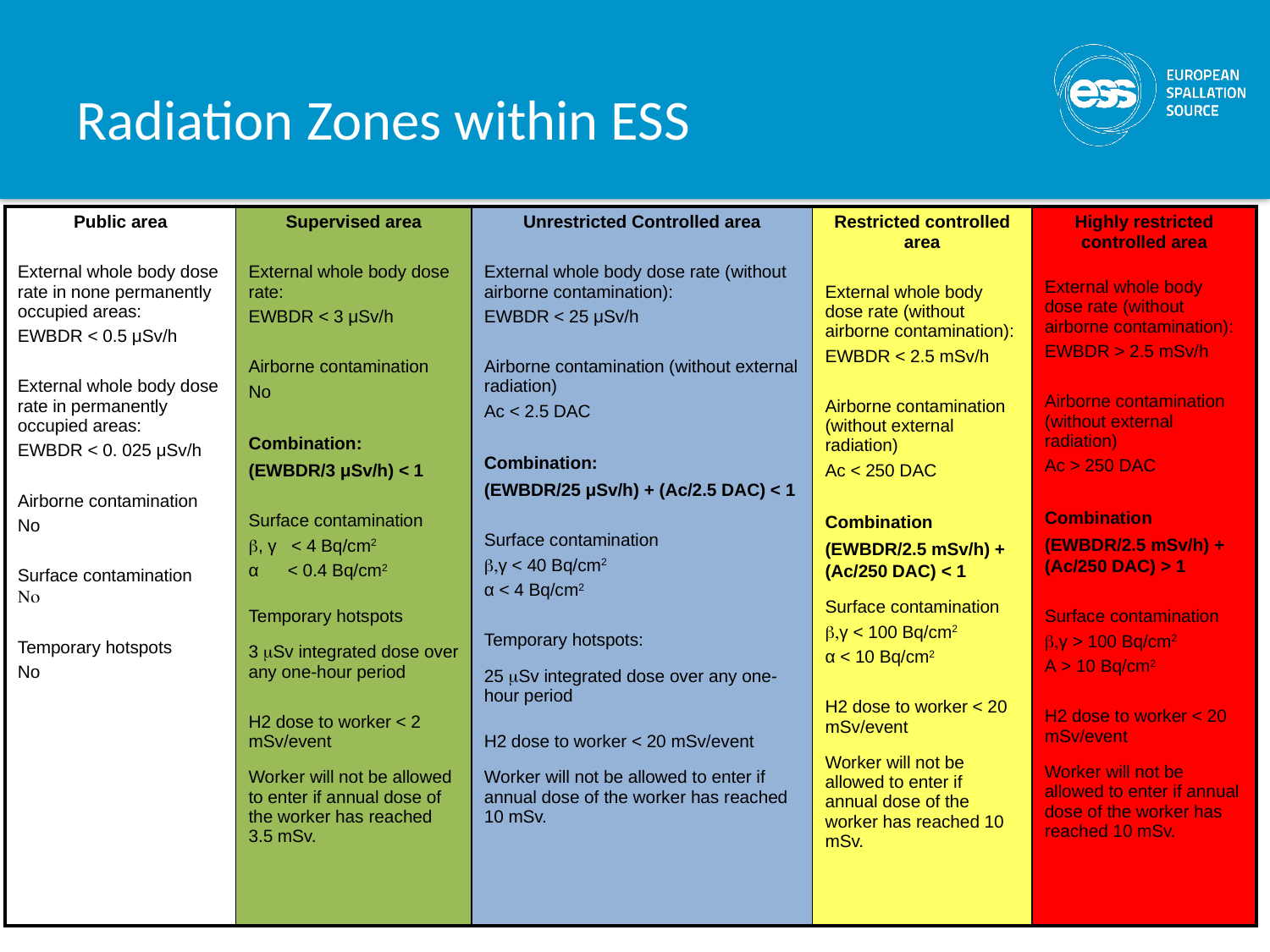

# Radiation Zones within ESS
| Public area External whole body dose rate in none permanently occupied areas: EWBDR < 0.5 μSv/h External whole body dose rate in permanently occupied areas: EWBDR < 0. 025 μSv/h Airborne contamination No Surface contamination Νο Temporary hotspots No | Supervised area External whole body dose rate: EWBDR < 3 μSv/h Airborne contamination No Combination: (EWBDR/3 μSv/h) < 1 Surface contamination β, γ < 4 Bq/cm2 α < 0.4 Bq/cm2 Temporary hotspots 3 μSv integrated dose over any one-hour period H2 dose to worker < 2 mSv/event Worker will not be allowed to enter if annual dose of the worker has reached 3.5 mSv. | Unrestricted Controlled area External whole body dose rate (without airborne contamination): EWBDR < 25 μSv/h Airborne contamination (without external radiation) Ac < 2.5 DAC Combination: (EWBDR/25 μSv/h) + (Ac/2.5 DAC) < 1 Surface contamination β,γ < 40 Bq/cm2 α < 4 Bq/cm2 Temporary hotspots: 25 μSv integrated dose over any one-hour period H2 dose to worker < 20 mSv/event Worker will not be allowed to enter if annual dose of the worker has reached 10 mSv. | Restricted controlled area External whole body dose rate (without airborne contamination): EWBDR < 2.5 mSv/h Airborne contamination (without external radiation) Ac < 250 DAC Combination (EWBDR/2.5 mSv/h) + (Ac/250 DAC) < 1 Surface contamination β,γ < 100 Bq/cm2 α < 10 Bq/cm2 H2 dose to worker < 20 mSv/event Worker will not be allowed to enter if annual dose of the worker has reached 10 mSv. | Highly restricted controlled area External whole body dose rate (without airborne contamination): EWBDR > 2.5 mSv/h Airborne contamination (without external radiation) Ac > 250 DAC Combination (EWBDR/2.5 mSv/h) + (Ac/250 DAC) > 1 Surface contamination β,γ > 100 Bq/cm2 Α > 10 Bq/cm2 H2 dose to worker < 20 mSv/event Worker will not be allowed to enter if annual dose of the worker has reached 10 mSv. |
| --- | --- | --- | --- | --- |
19